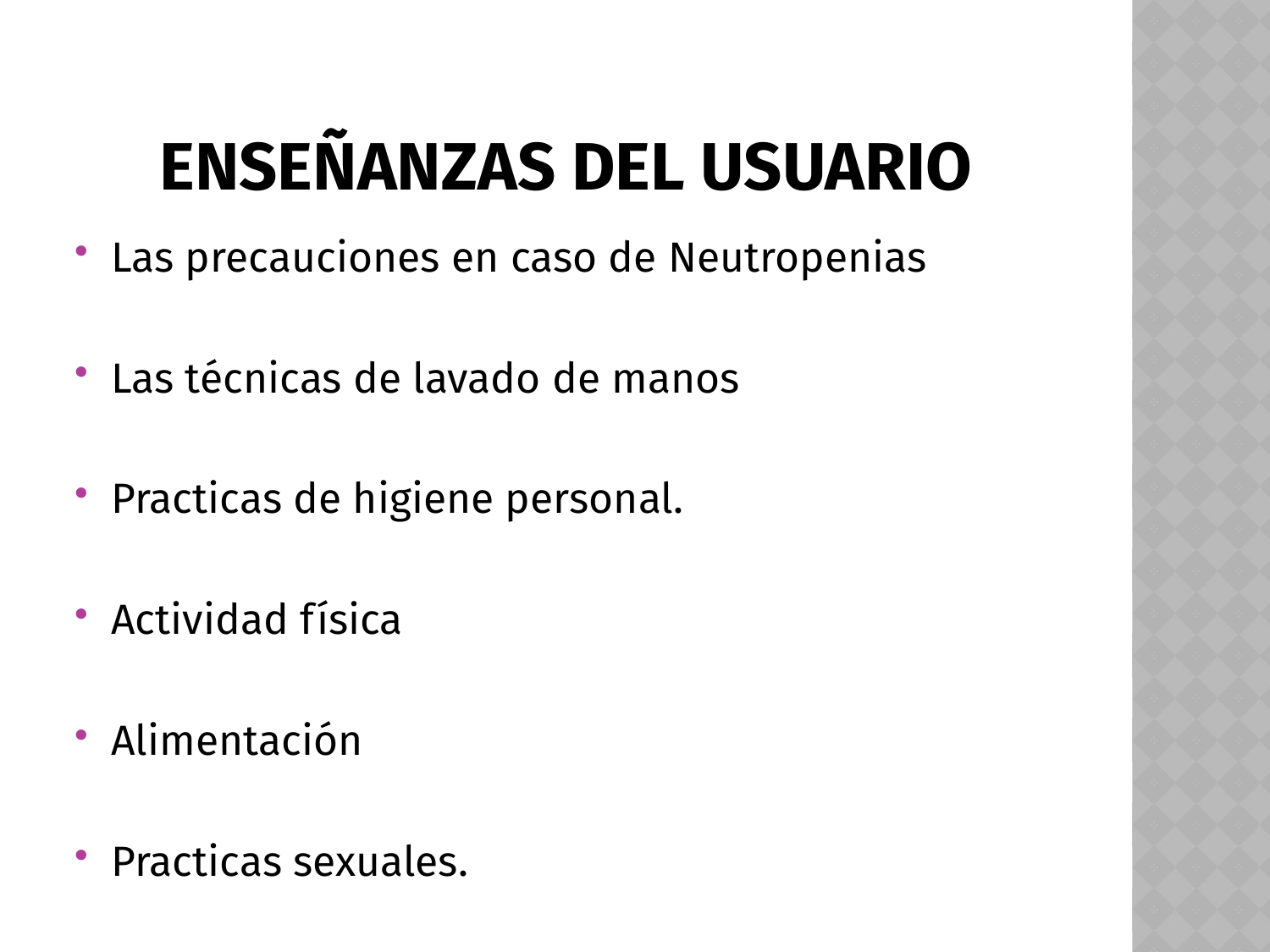

# Enseñanzas del usuario
Las precauciones en caso de Neutropenias

Las técnicas de lavado de manos

Practicas de higiene personal.

Actividad física

Alimentación

Practicas sexuales.